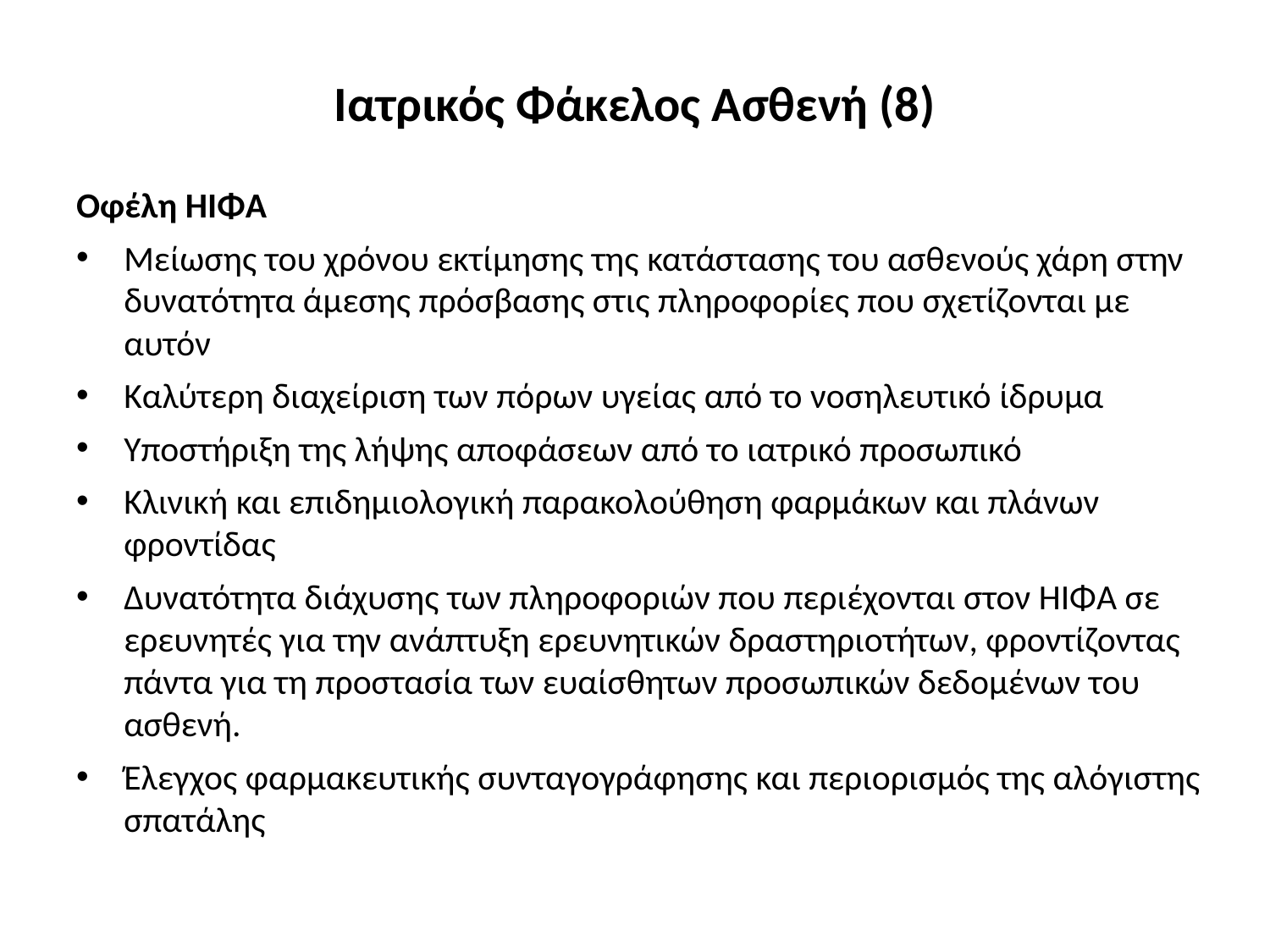

# Ιατρικός Φάκελος Ασθενή (8)
Οφέλη ΗΙΦΑ
Μείωσης του χρόνου εκτίμησης της κατάστασης του ασθενούς χάρη στην δυνατότητα άμεσης πρόσβασης στις πληροφορίες που σχετίζονται με αυτόν
Καλύτερη διαχείριση των πόρων υγείας από το νοσηλευτικό ίδρυμα
Υποστήριξη της λήψης αποφάσεων από το ιατρικό προσωπικό
Κλινική και επιδημιολογική παρακολούθηση φαρμάκων και πλάνων φροντίδας
Δυνατότητα διάχυσης των πληροφοριών που περιέχονται στον ΗΙΦΑ σε ερευνητές για την ανάπτυξη ερευνητικών δραστηριοτήτων, φροντίζοντας πάντα για τη προστασία των ευαίσθητων προσωπικών δεδομένων του ασθενή.
Έλεγχος φαρμακευτικής συνταγογράφησης και περιορισμός της αλόγιστης σπατάλης